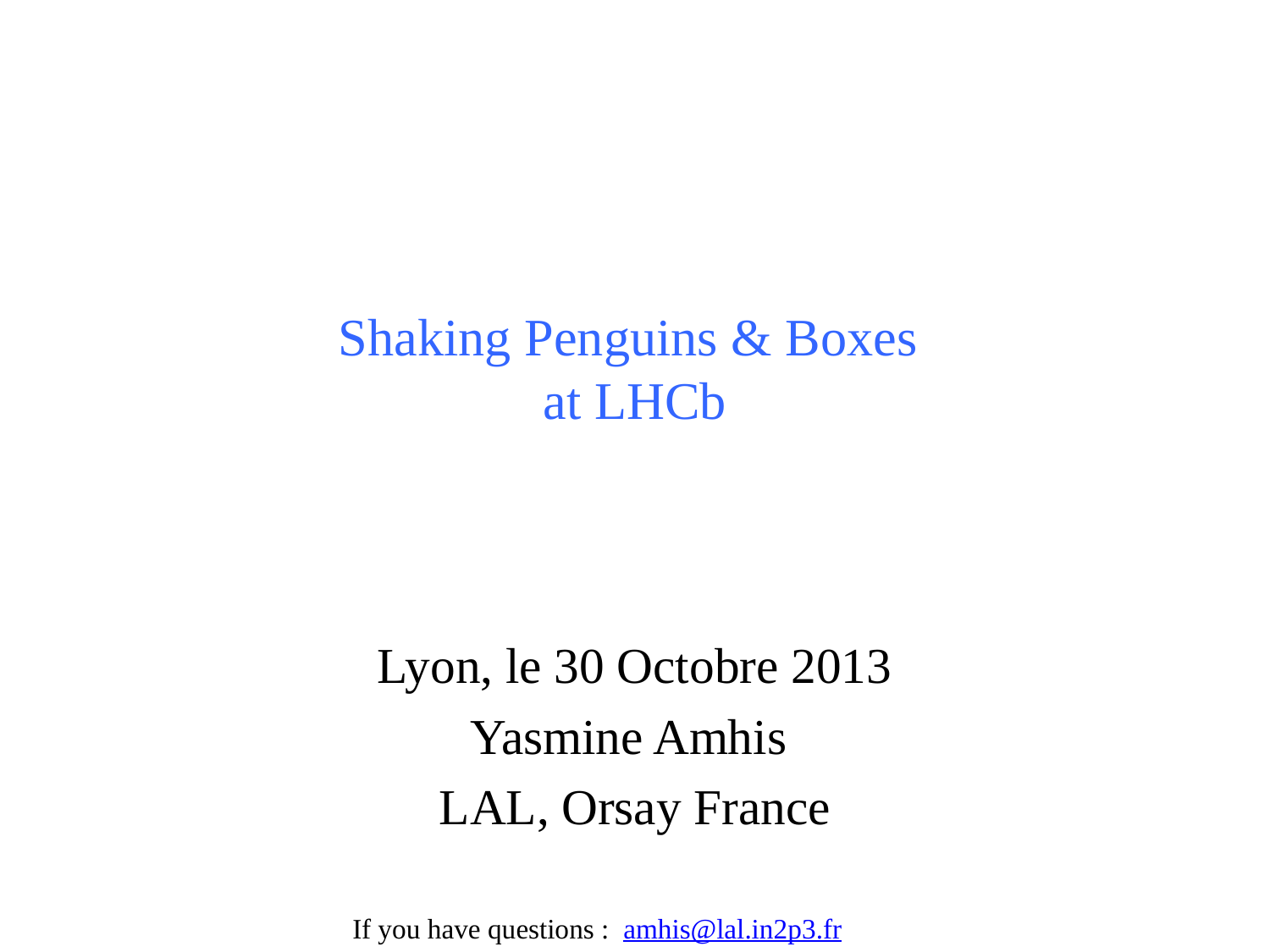

# Shaking Penguins & Boxes at LHCb
Lyon, le 30 Octobre 2013
Yasmine Amhis
LAL, Orsay France

If you have questions :  amhis@lal.in2p3.fr